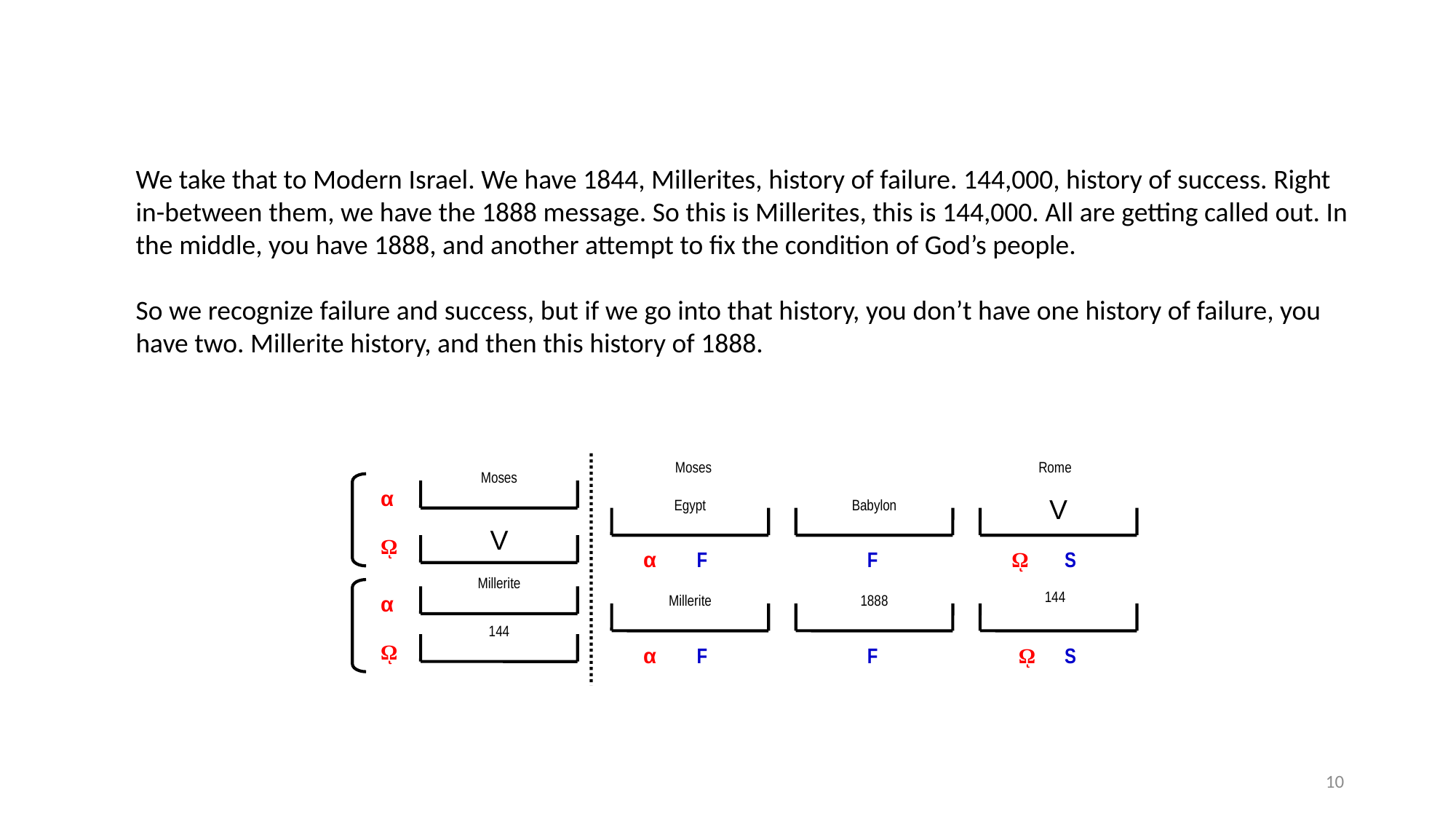

We take that to Modern Israel. We have 1844, Millerites, history of failure. 144,000, history of success. Right in-between them, we have the 1888 message. So this is Millerites, this is 144,000. All are getting called out. In the middle, you have 1888, and another attempt to fix the condition of God’s people.

So we recognize failure and success, but if we go into that history, you don’t have one history of failure, you have two. Millerite history, and then this history of 1888.

Moses
Rome
Moses

α

V
Egypt
Babylon

V
ῼ

α
F
F
ῼ
S

Millerite

144
α

Millerite
1888

144

ῼ

α
F
F
ῼ
S

10